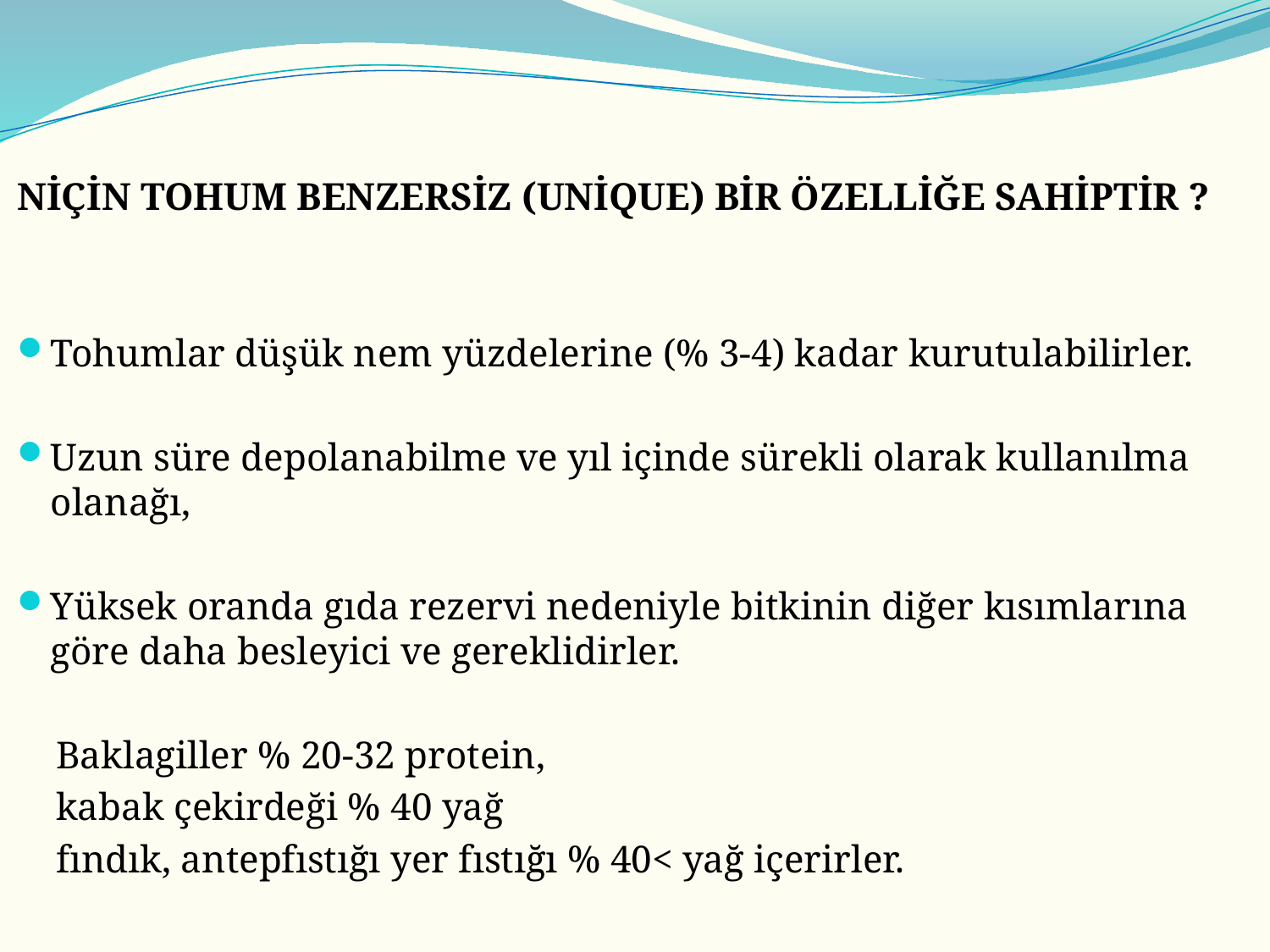

NİÇİN TOHUM BENZERSİZ (UNİQUE) BİR ÖZELLİĞE SAHİPTİR ?

Tohumlar düşük nem yüzdelerine (% 3-4) kadar kurutulabilirler.

Uzun süre depolanabilme ve yıl içinde sürekli olarak kullanılma olanağı,

Yüksek oranda gıda rezervi nedeniyle bitkinin diğer kısımlarına göre daha besleyici ve gereklidirler.

    Baklagiller % 20-32 protein,
    kabak çekirdeği % 40 yağ
    fındık, antepfıstığı yer fıstığı % 40< yağ içerirler.